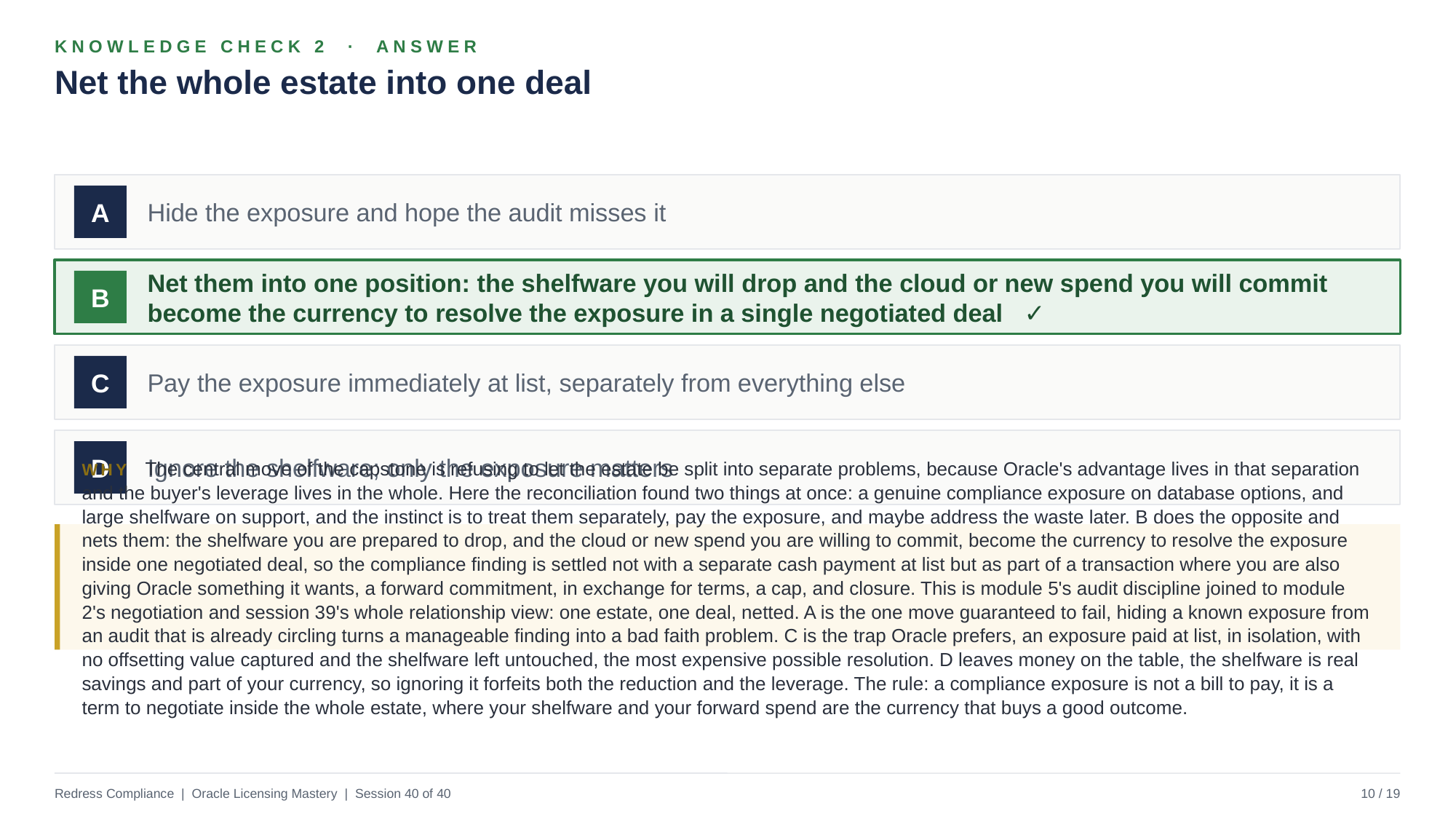

KNOWLEDGE CHECK 2  ·  ANSWER
Net the whole estate into one deal

Hide the exposure and hope the audit misses it

A

Net them into one position: the shelfware you will drop and the cloud or new spend you will commit become the currency to resolve the exposure in a single negotiated deal   ✓

B

Pay the exposure immediately at list, separately from everything else

C

Ignore the shelfware; only the exposure matters

D

WHY  The central move of the capstone is refusing to let the estate be split into separate problems, because Oracle's advantage lives in that separation and the buyer's leverage lives in the whole. Here the reconciliation found two things at once: a genuine compliance exposure on database options, and large shelfware on support, and the instinct is to treat them separately, pay the exposure, and maybe address the waste later. B does the opposite and nets them: the shelfware you are prepared to drop, and the cloud or new spend you are willing to commit, become the currency to resolve the exposure inside one negotiated deal, so the compliance finding is settled not with a separate cash payment at list but as part of a transaction where you are also giving Oracle something it wants, a forward commitment, in exchange for terms, a cap, and closure. This is module 5's audit discipline joined to module 2's negotiation and session 39's whole relationship view: one estate, one deal, netted. A is the one move guaranteed to fail, hiding a known exposure from an audit that is already circling turns a manageable finding into a bad faith problem. C is the trap Oracle prefers, an exposure paid at list, in isolation, with no offsetting value captured and the shelfware left untouched, the most expensive possible resolution. D leaves money on the table, the shelfware is real savings and part of your currency, so ignoring it forfeits both the reduction and the leverage. The rule: a compliance exposure is not a bill to pay, it is a term to negotiate inside the whole estate, where your shelfware and your forward spend are the currency that buys a good outcome.

Redress Compliance  |  Oracle Licensing Mastery  |  Session 40 of 40
10 / 19